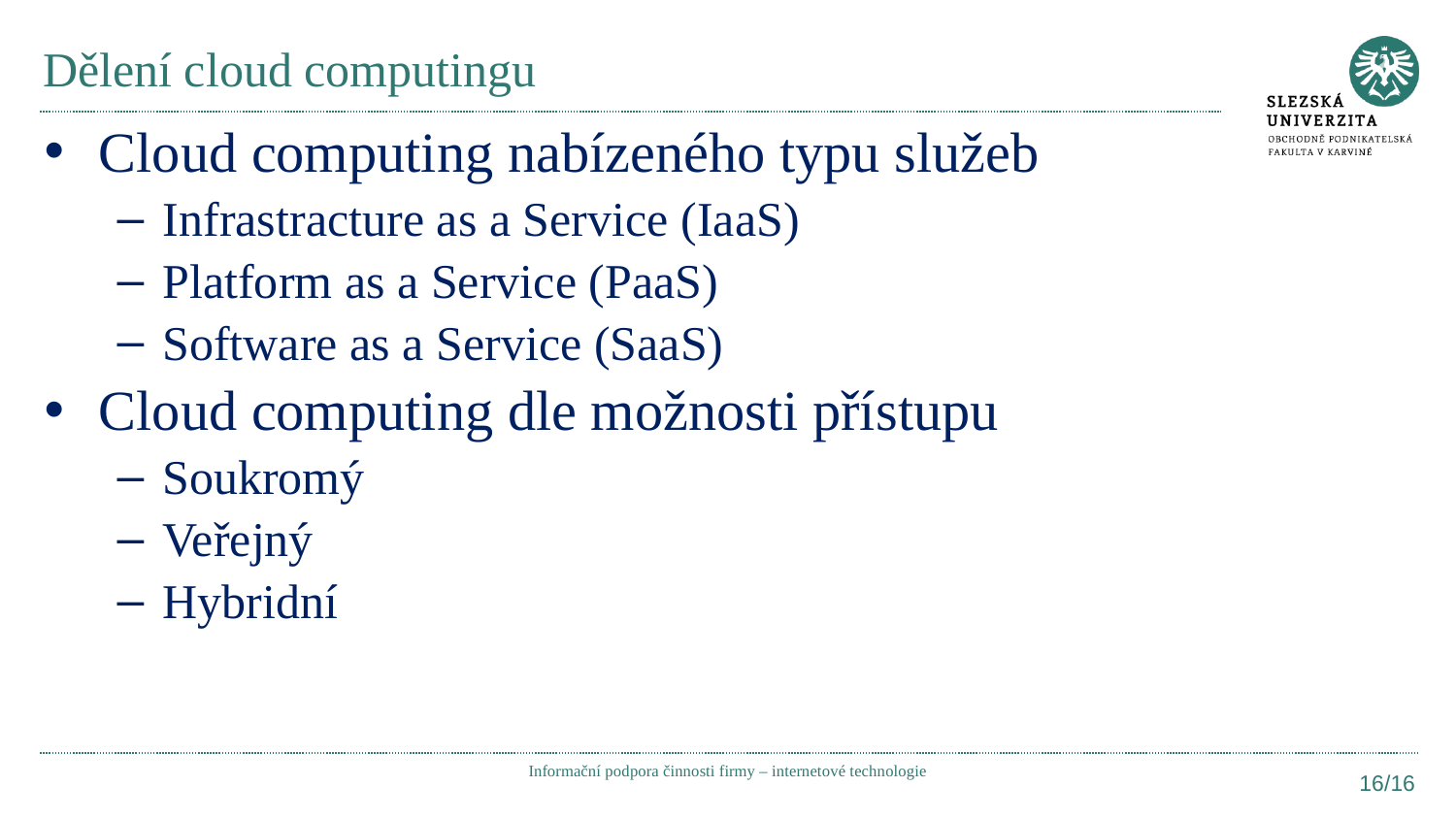

# Dělení cloud computingu
Cloud computing nabízeného typu služeb
Infrastracture as a Service (IaaS)
Platform as a Service (PaaS)
Software as a Service (SaaS)
Cloud computing dle možnosti přístupu
Soukromý
Veřejný
Hybridní
Informační podpora činnosti firmy – internetové technologie
16/16